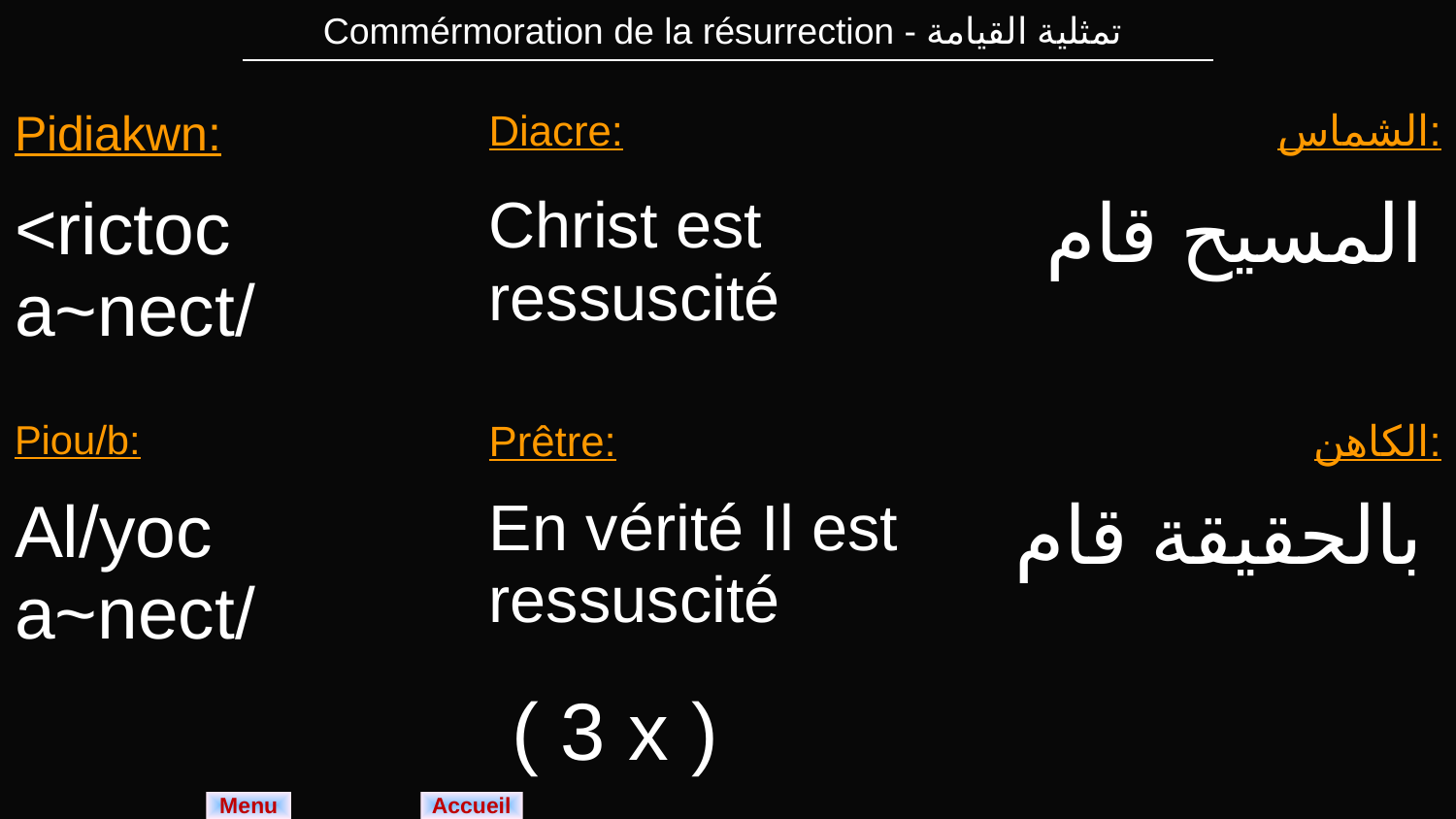

| Commérmoration de la résurrection - تمثلية القيامة |
| --- |
| Pidiakwn: | Diacre: | الشماس: |
| --- | --- | --- |
| <rictoc a~nect/ | Christ est ressuscité | المسيح قام |
| Piou/b: | Prêtre: | الكاهن: |
| Al/yoc a~nect/ | En vérité Il est ressuscité | بالحقيقة قام |
( 3 x )
Menu